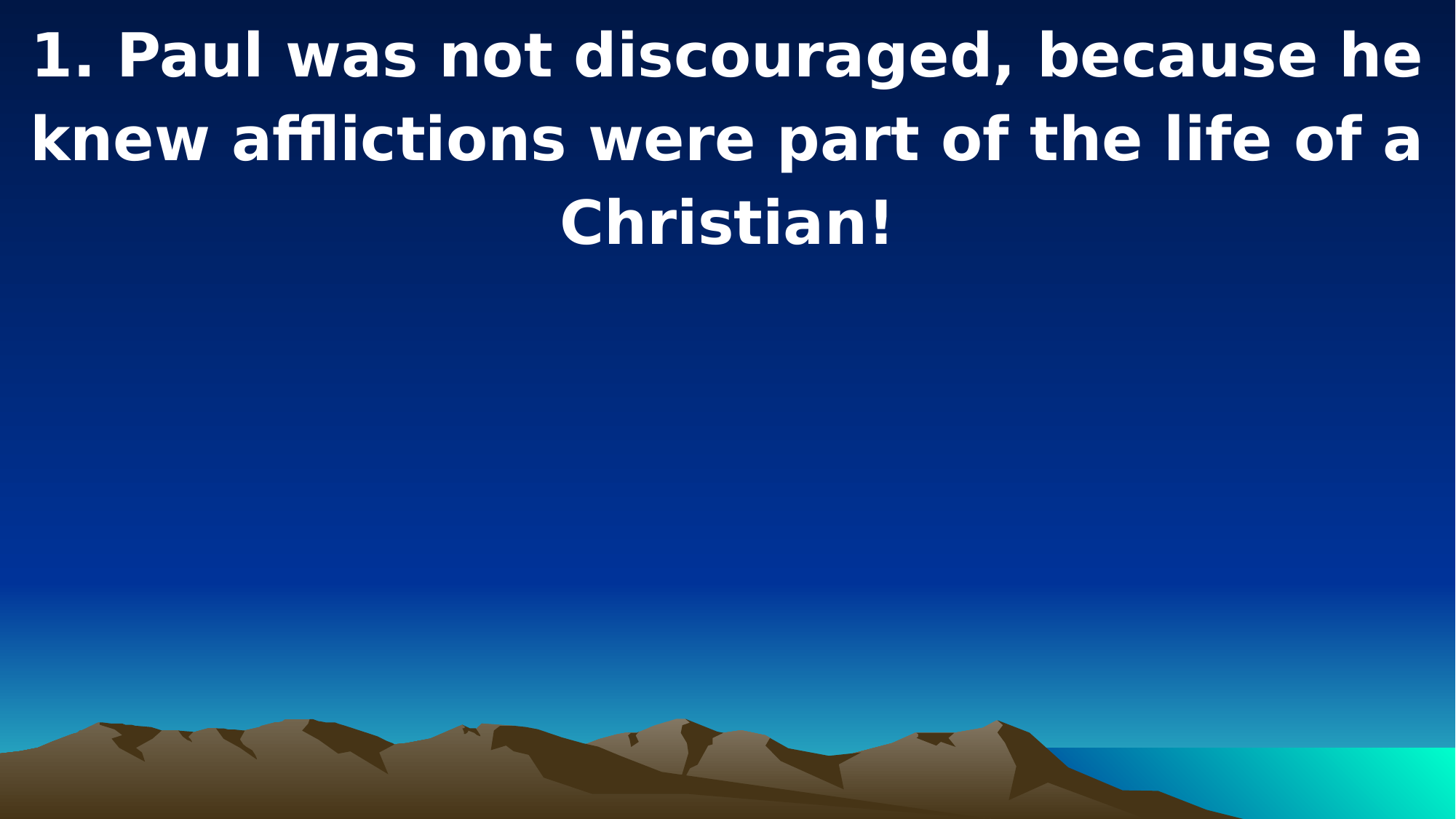

1. Paul was not discouraged, because he knew afflictions were part of the life of a Christian!